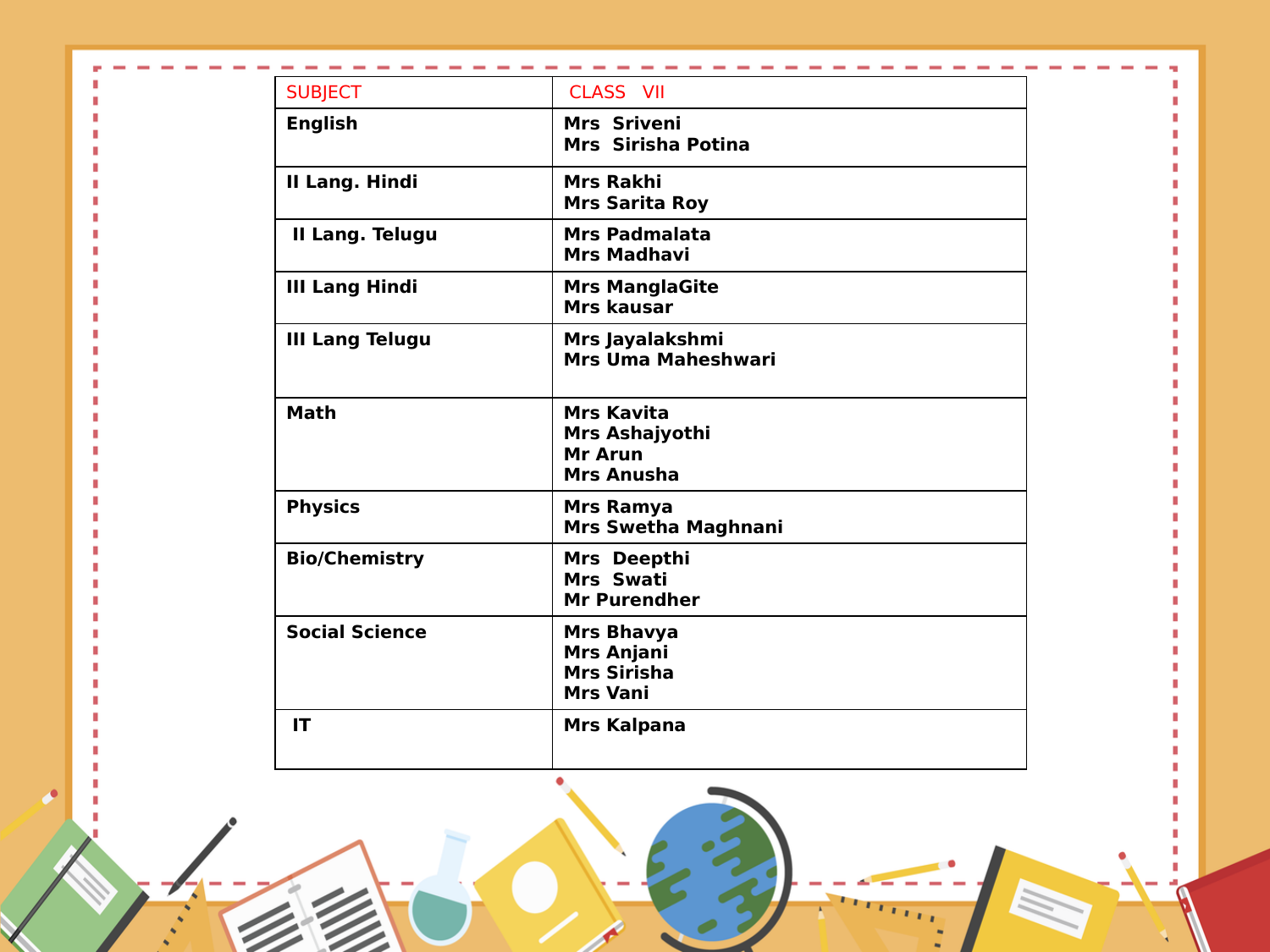

| SUBJECT | CLASS VII |
| --- | --- |
| English | Mrs Sriveni Mrs Sirisha Potina |
| II Lang. Hindi | Mrs Rakhi Mrs Sarita Roy |
| II Lang. Telugu | Mrs Padmalata Mrs Madhavi |
| III Lang Hindi | Mrs ManglaGite Mrs kausar |
| III Lang Telugu | Mrs Jayalakshmi Mrs Uma Maheshwari |
| Math | Mrs Kavita Mrs Ashajyothi Mr Arun Mrs Anusha |
| Physics | Mrs Ramya Mrs Swetha Maghnani |
| Bio/Chemistry | Mrs Deepthi Mrs Swati Mr Purendher |
| Social Science | Mrs Bhavya Mrs Anjani Mrs Sirisha Mrs Vani |
| IT | Mrs Kalpana |